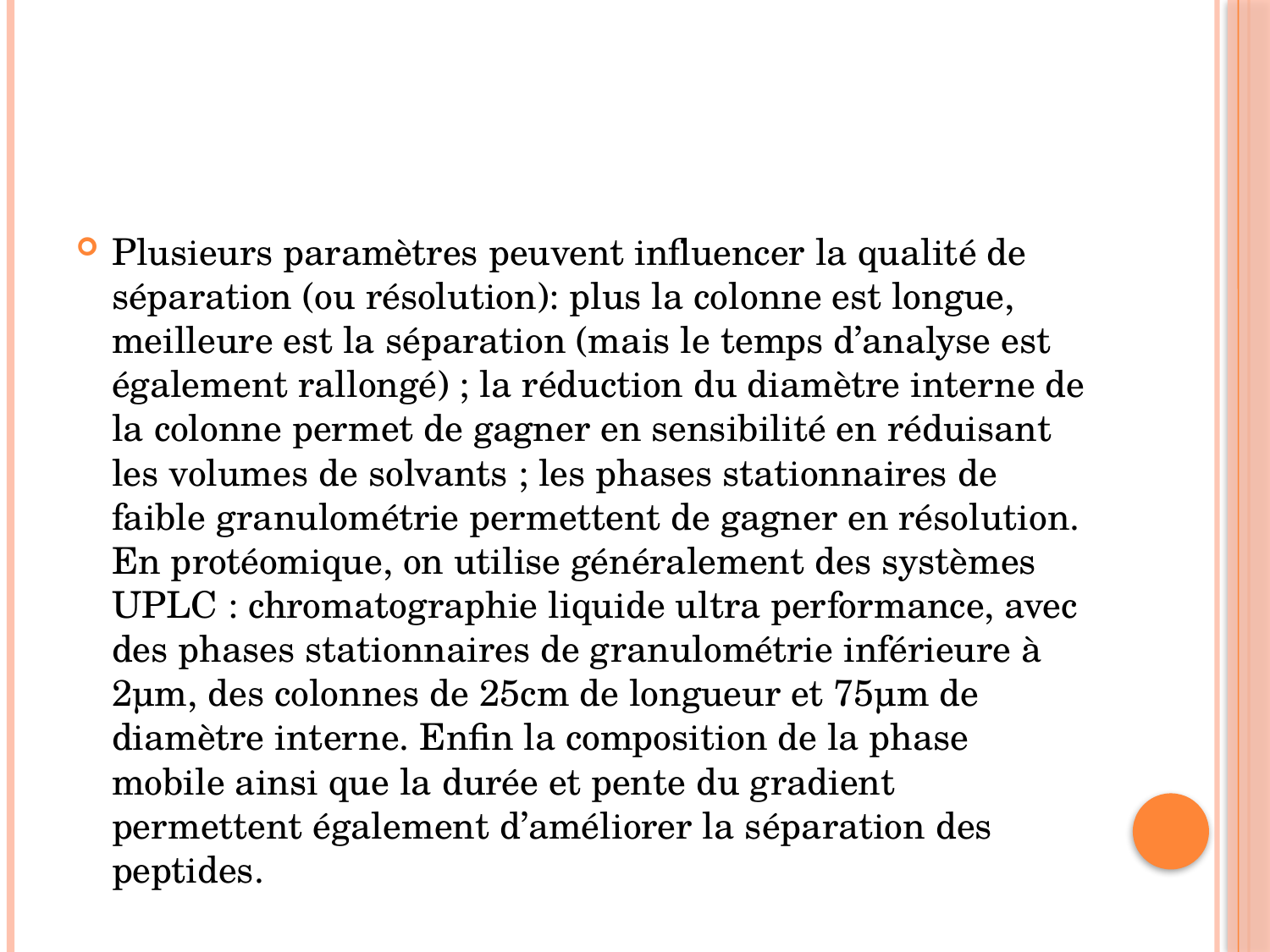

Plusieurs paramètres peuvent influencer la qualité de séparation (ou résolution): plus la colonne est longue, meilleure est la séparation (mais le temps d’analyse est également rallongé) ; la réduction du diamètre interne de la colonne permet de gagner en sensibilité en réduisant les volumes de solvants ; les phases stationnaires de faible granulométrie permettent de gagner en résolution. En protéomique, on utilise généralement des systèmes UPLC : chromatographie liquide ultra performance, avec des phases stationnaires de granulométrie inférieure à 2µm, des colonnes de 25cm de longueur et 75µm de diamètre interne. Enfin la composition de la phase mobile ainsi que la durée et pente du gradient permettent également d’améliorer la séparation des peptides.